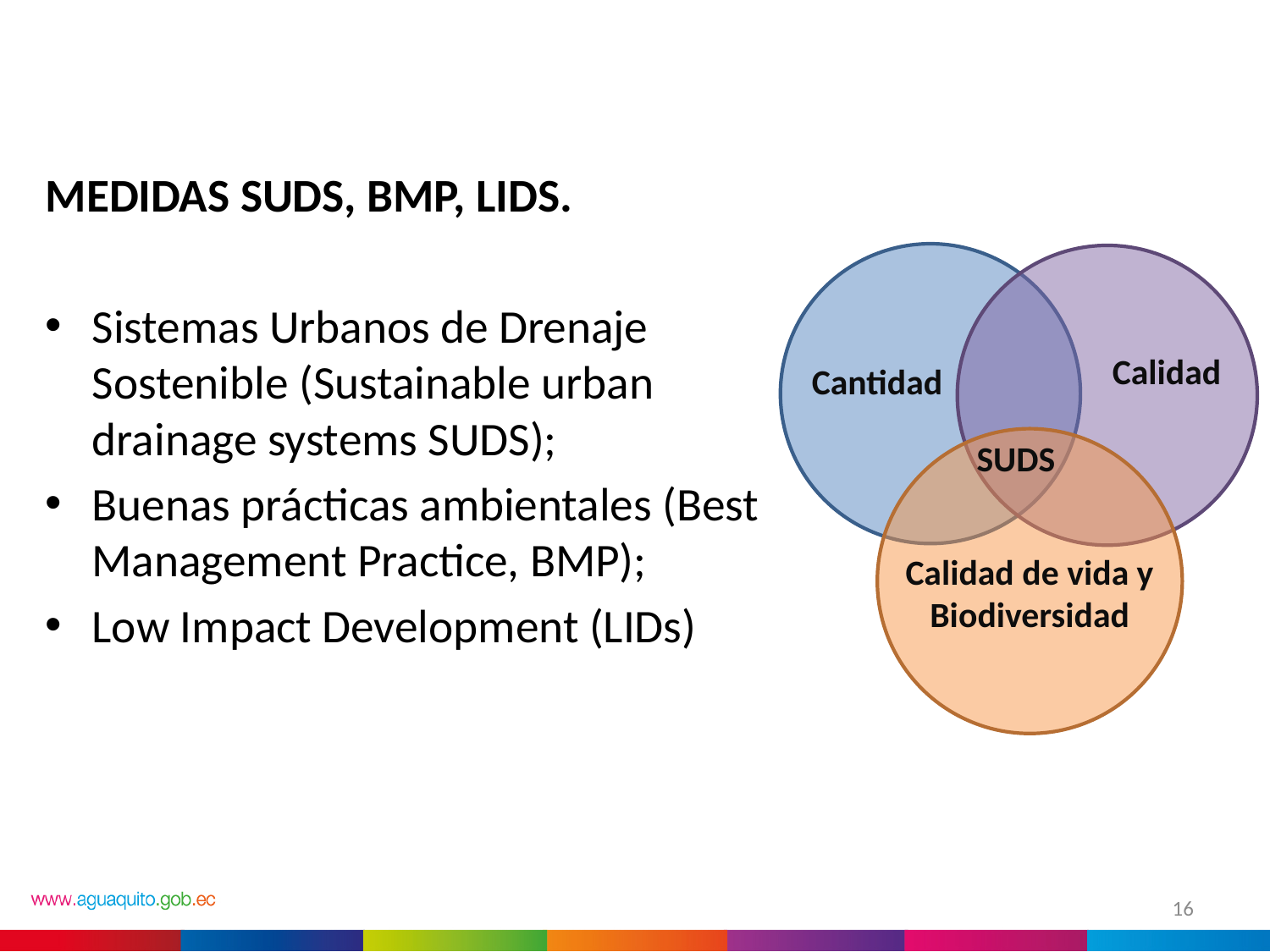

MEDIDAS SUDS, BMP, LIDS.

Sistemas Urbanos de Drenaje Sostenible (Sustainable urban drainage systems SUDS);
Buenas prácticas ambientales (Best Management Practice, BMP);
Low Impact Development (LIDs)

Calidad
Cantidad

SUDS
Calidad de vida y
Biodiversidad

16